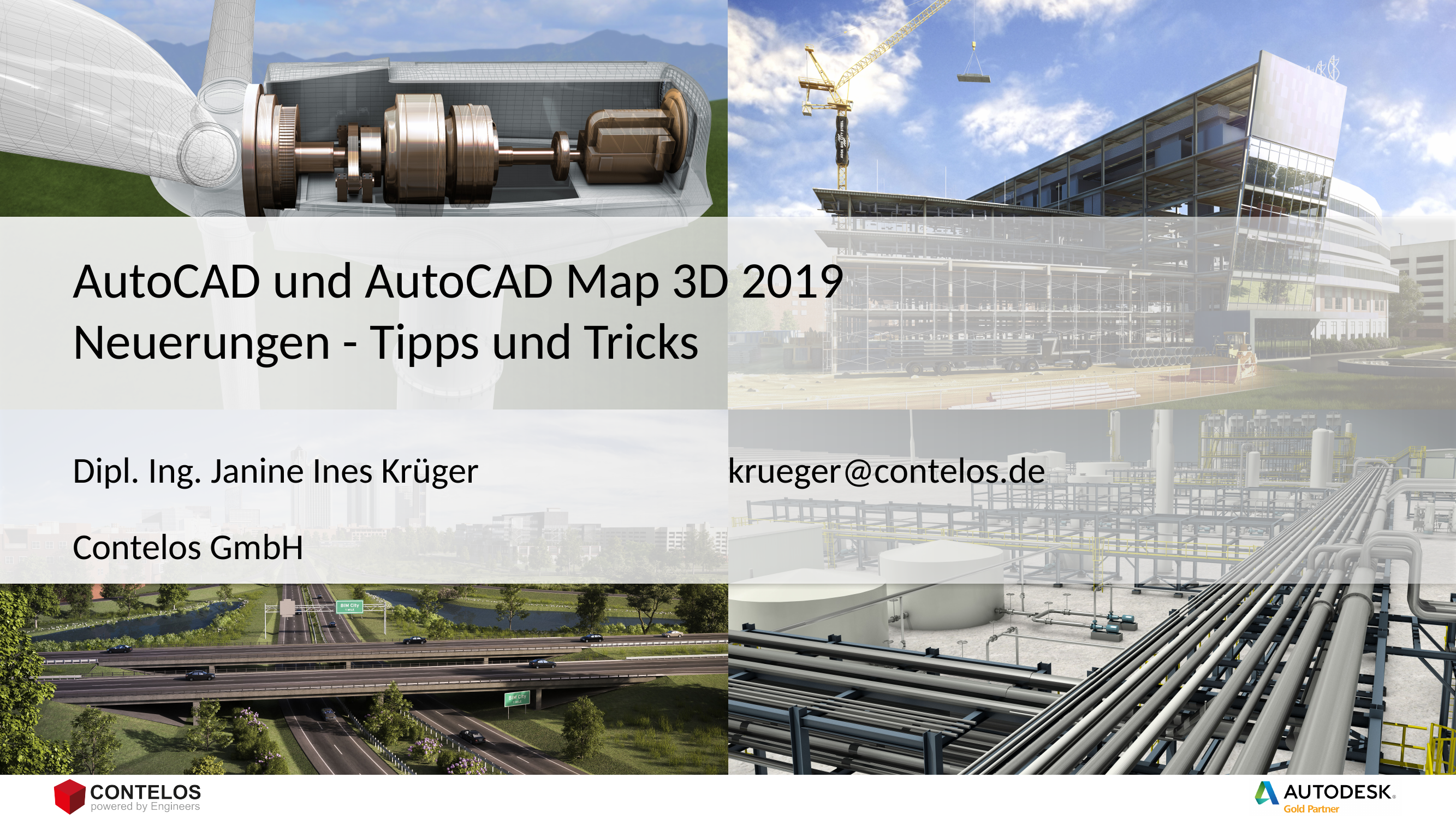

AutoCAD und AutoCAD Map 3D 2019
Neuerungen - Tipps und Tricks
Dipl. Ing. Janine Ines Krüger				krueger@contelos.de
Contelos GmbH